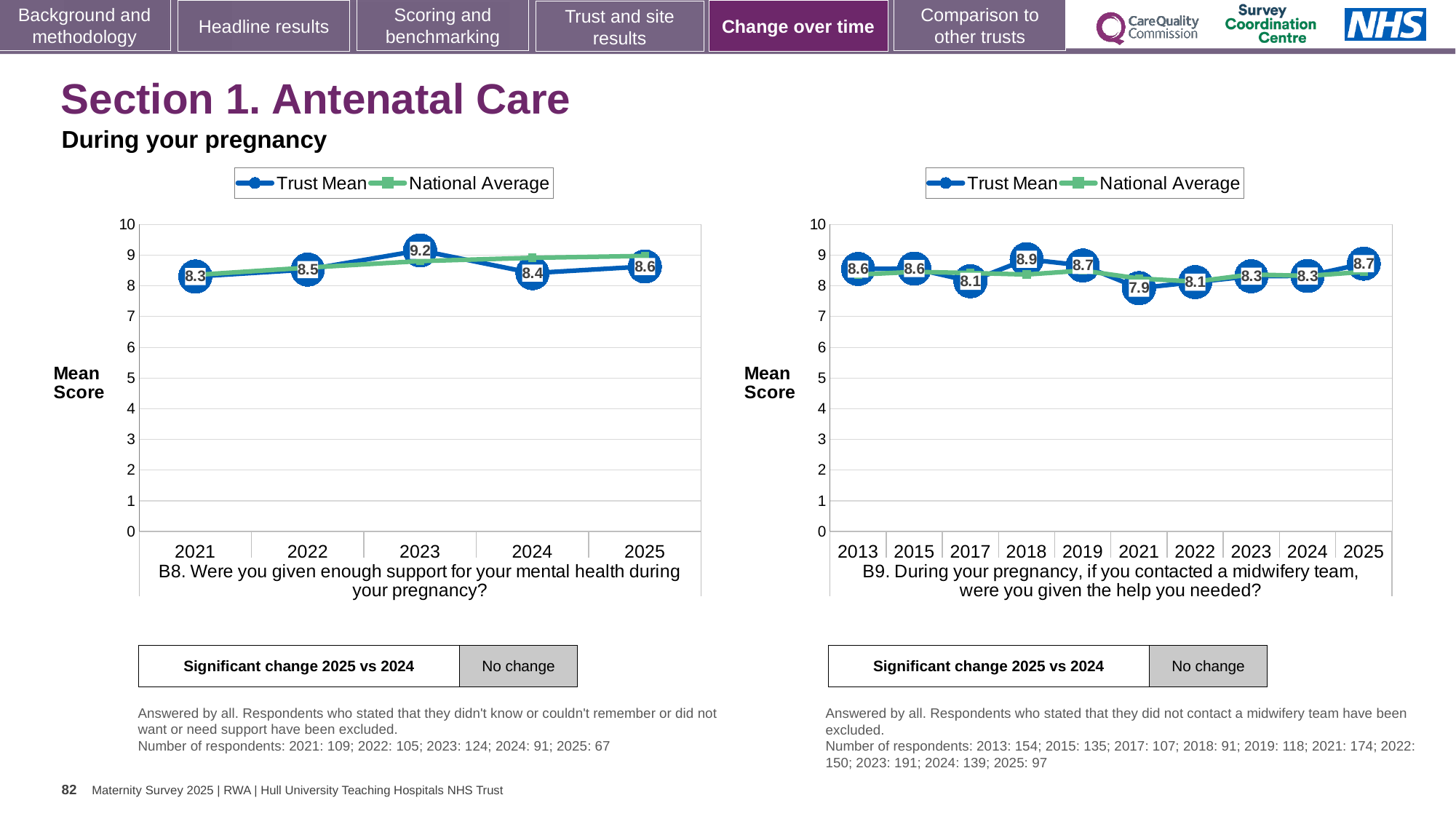

# Section 1. Antenatal Care
During your pregnancy

### Chart

| Category | Trust Mean | National Average |
|---|---|---|
| 2021 | 8.30339060627843 | 8.355702913859705 |
| 2022 | 8.529428910160174 | 8.592738230973808 |
| 2023 | 9.154097875997135 | 8.805387540209836 |
| 2024 | 8.413177477986672 | 8.911946371159571 |
| 2025 | 8.630693783608594 | 8.973624836736738 |

### Chart

| Category | Trust Mean | National Average |
|---|---|---|
| 2013 | 8.550046239901883 | 8.366630621957457 |
| 2015 | 8.56280631401844 | 8.454962425265093 |
| 2017 | 8.149903259980073 | 8.418200788701585 |
| 2018 | 8.86639297645853 | 8.368830845076582 |
| 2019 | 8.663437111400727 | 8.495927936753032 |
| 2021 | 7.925050184164922 | 8.238861430033532 |
| 2022 | 8.120842181849797 | 8.138291133359761 |
| 2023 | 8.31338477685849 | 8.369775290466988 |
| 2024 | 8.32401102931017 | 8.322964255294067 |
| 2025 | 8.722666551929654 | 8.455309581557946 |
| Significant change 2025 vs 2024 | No change |
| --- | --- |
| Significant change 2025 vs 2024 | No change |
| --- | --- |
Answered by all. Respondents who stated that they didn't know or couldn't remember or did not want or need support have been excluded.
Number of respondents: 2021: 109; 2022: 105; 2023: 124; 2024: 91; 2025: 67
Answered by all. Respondents who stated that they did not contact a midwifery team have been excluded.
Number of respondents: 2013: 154; 2015: 135; 2017: 107; 2018: 91; 2019: 118; 2021: 174; 2022: 150; 2023: 191; 2024: 139; 2025: 97
82